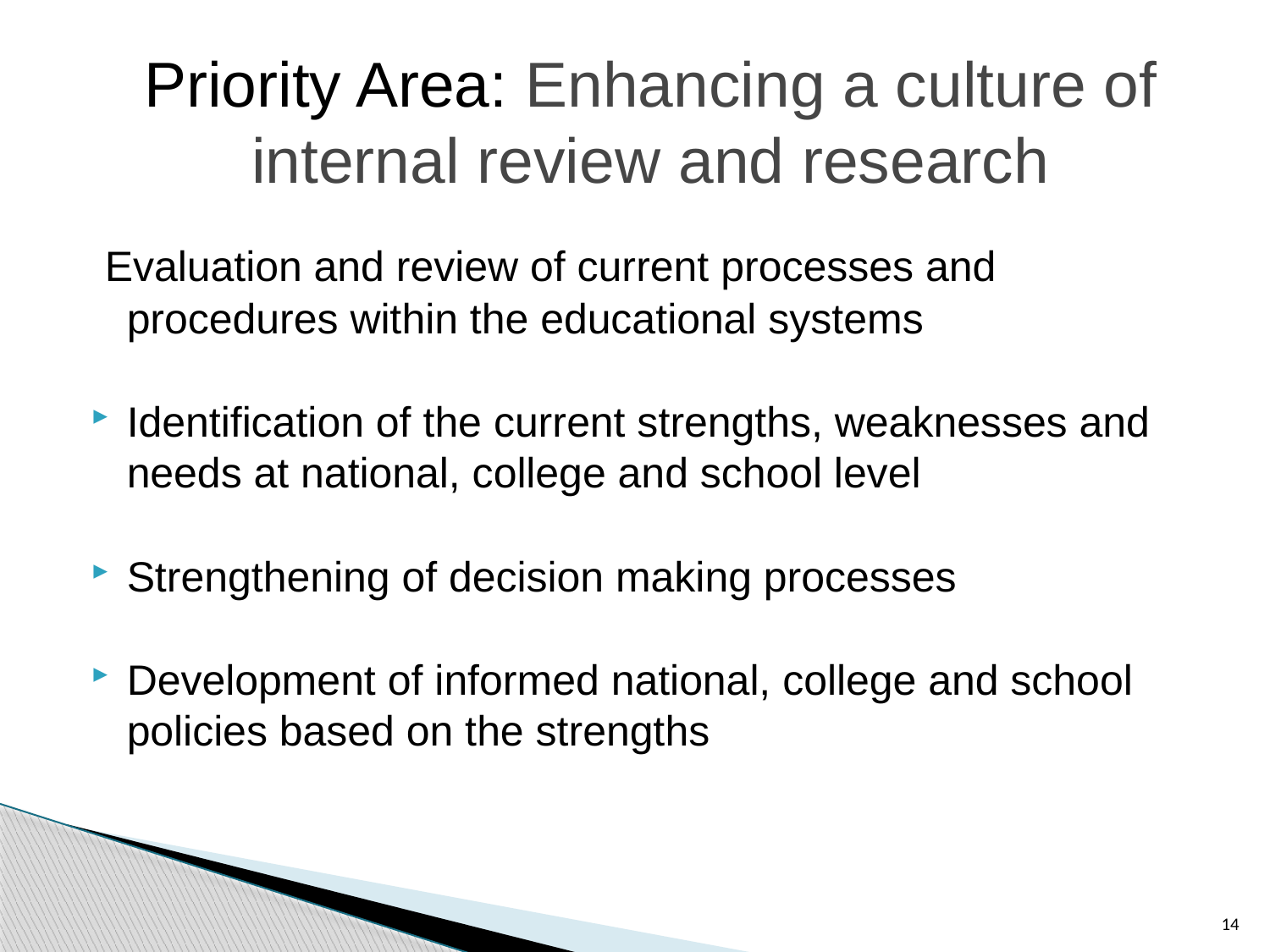

# Priority Area: Enhancing a culture of internal review and research
 Evaluation and review of current processes and procedures within the educational systems
Identification of the current strengths, weaknesses and needs at national, college and school level
Strengthening of decision making processes
Development of informed national, college and school policies based on the strengths
14